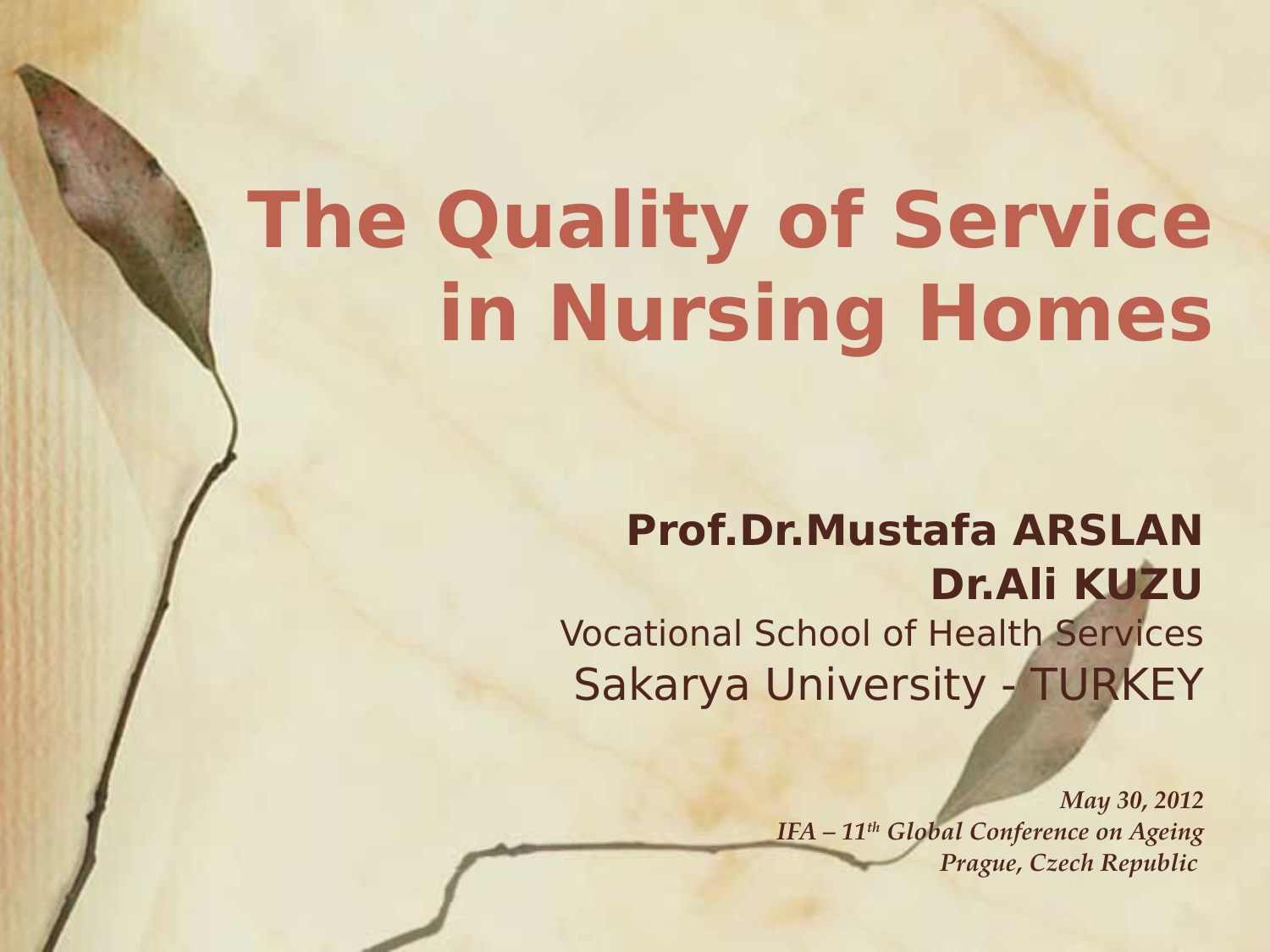

# The Quality of Service in Nursing Homes
Prof.Dr.Mustafa ARSLAN
Dr.Ali KUZU
Vocational School of Health Services
Sakarya University - TURKEY

May 30, 2012
IFA – 11th Global Conference on Ageing
Prague, Czech Republic